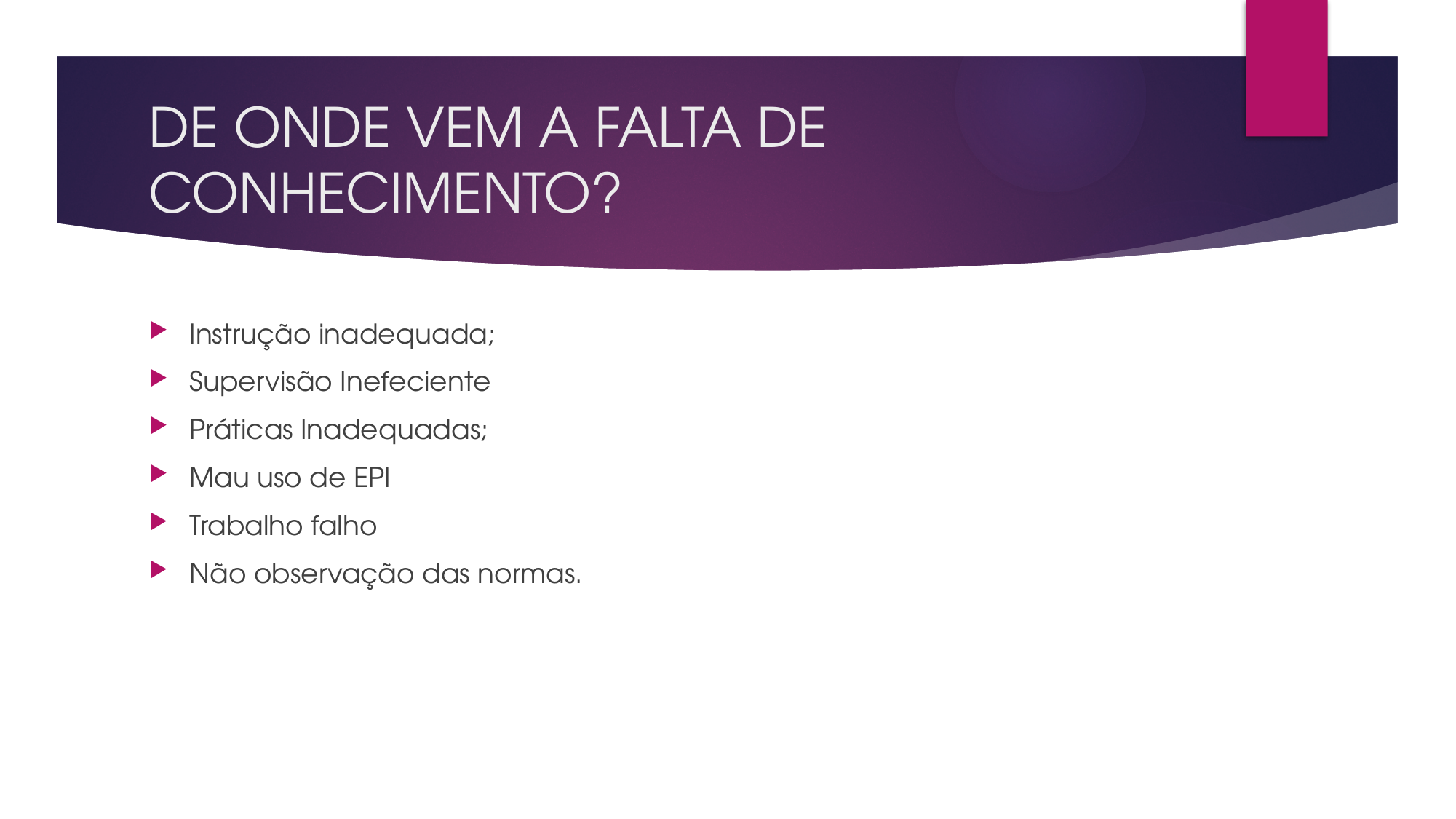

# DE ONDE VEM A FALTA DE CONHECIMENTO?
Instrução inadequada;
Supervisão Inefeciente
Práticas Inadequadas;
Mau uso de EPI
Trabalho falho
Não observação das normas.